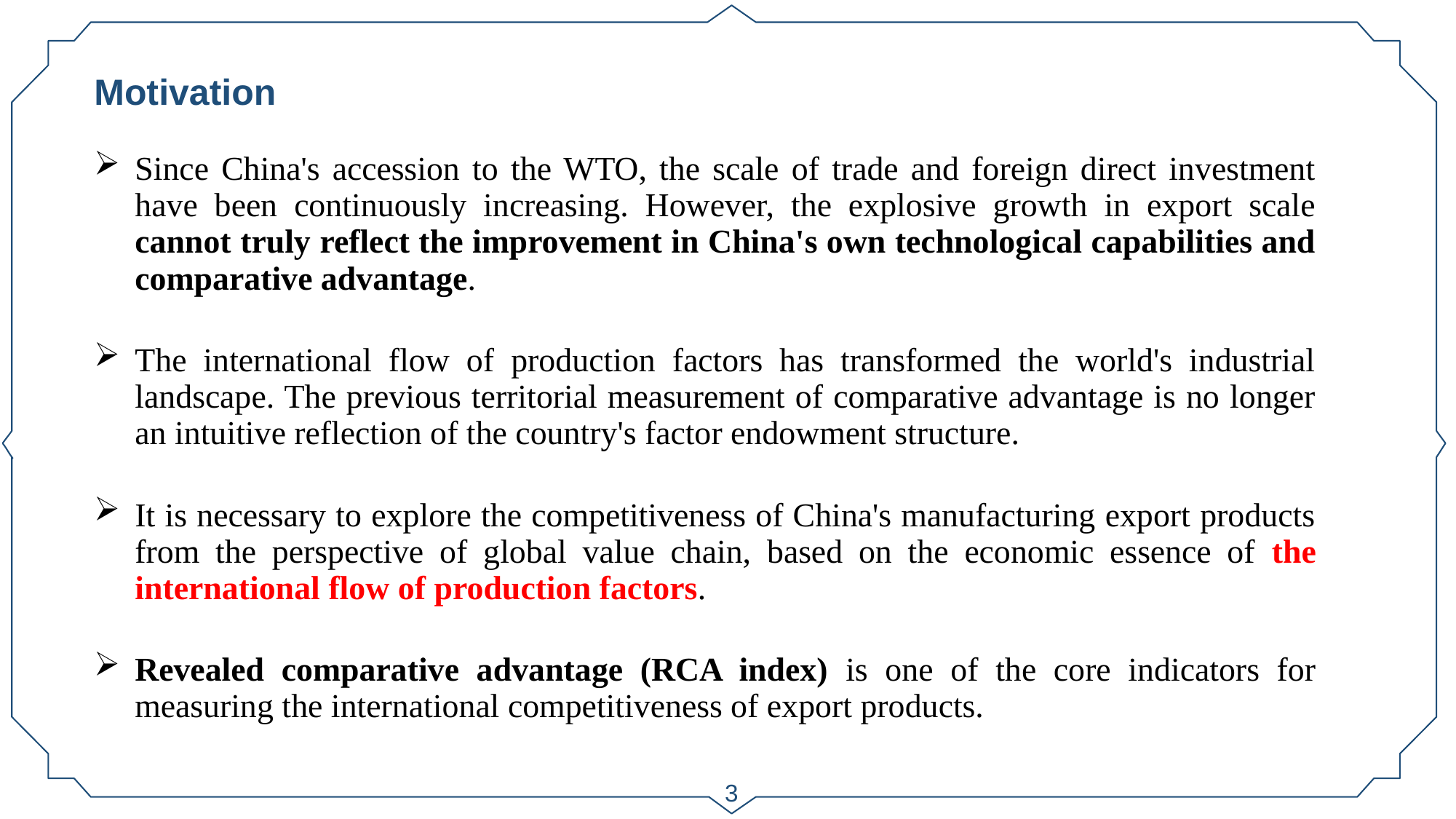

Motivation
Since China's accession to the WTO, the scale of trade and foreign direct investment have been continuously increasing. However, the explosive growth in export scale cannot truly reflect the improvement in China's own technological capabilities and comparative advantage.
The international flow of production factors has transformed the world's industrial landscape. The previous territorial measurement of comparative advantage is no longer an intuitive reflection of the country's factor endowment structure.
It is necessary to explore the competitiveness of China's manufacturing export products from the perspective of global value chain, based on the economic essence of the international flow of production factors.
Revealed comparative advantage (RCA index) is one of the core indicators for measuring the international competitiveness of export products.

3